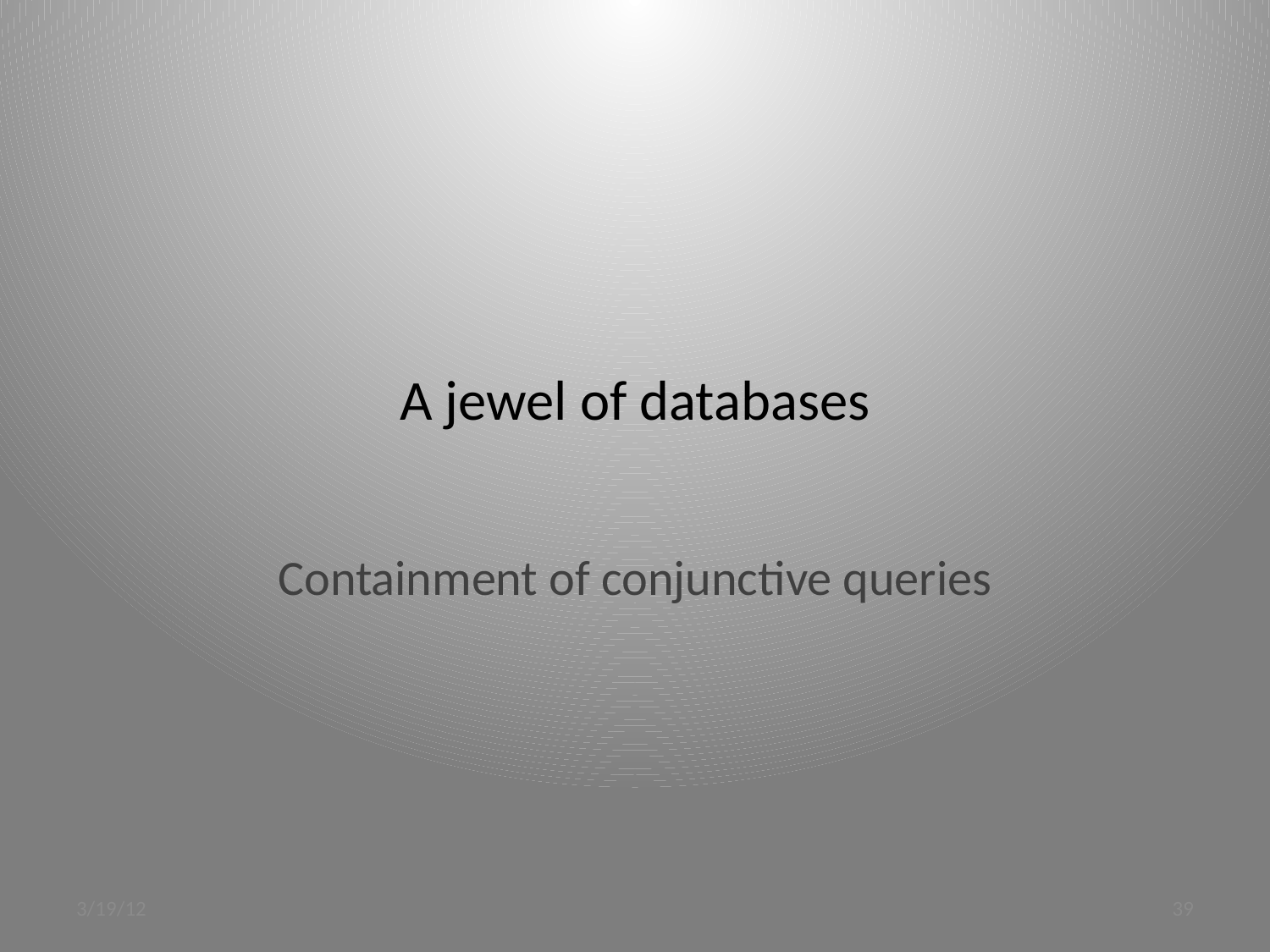

# A jewel of databases
Containment of conjunctive queries
3/19/12
39